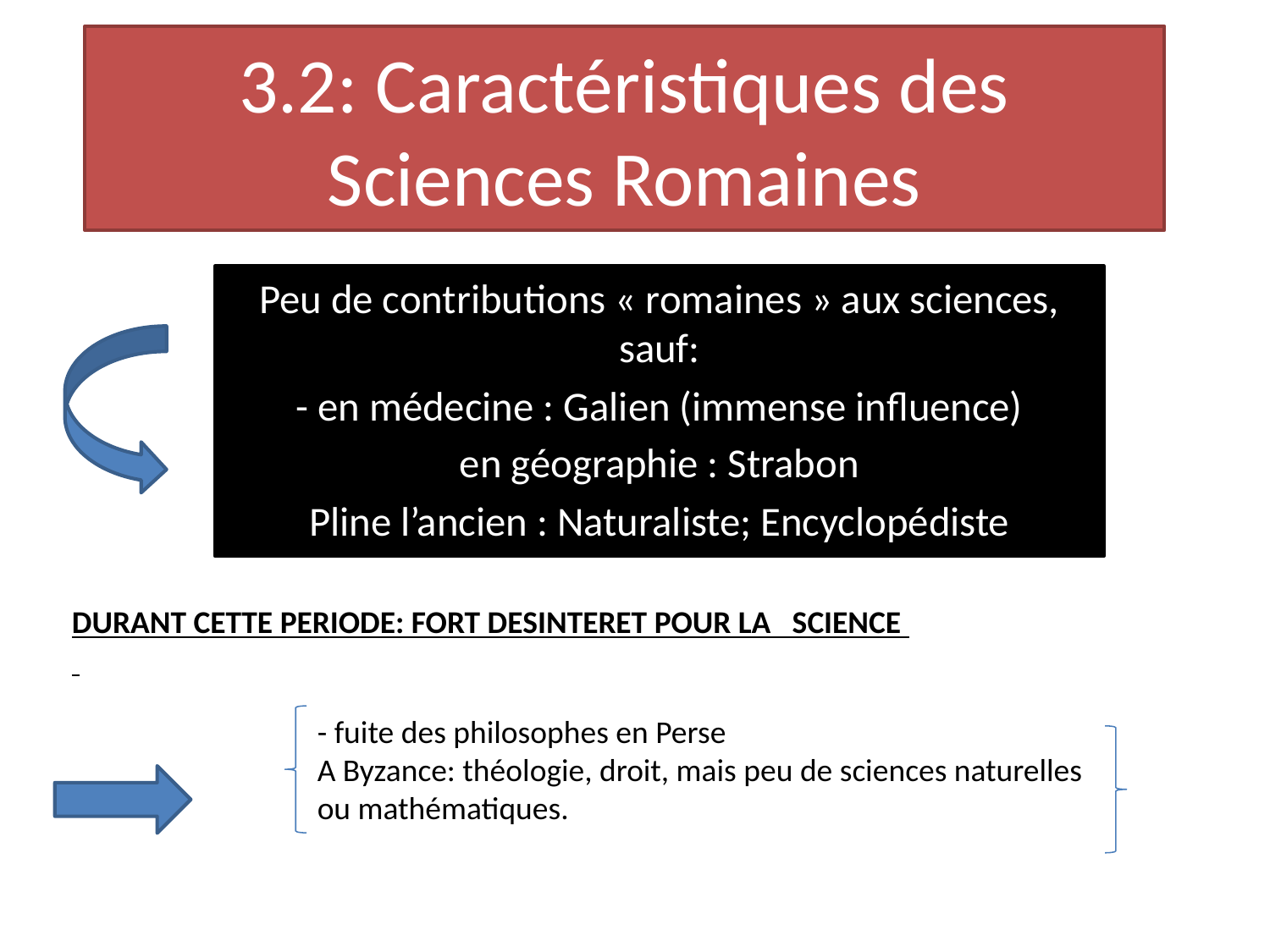

# 3.2: Caractéristiques des Sciences Romaines
Peu de contributions « romaines » aux sciences, sauf:
- en médecine : Galien (immense influence)
en géographie : Strabon
Pline l’ancien : Naturaliste; Encyclopédiste

DURANT CETTE PERIODE: FORT DESINTERET POUR LA   SCIENCE

- fuite des philosophes en Perse
A Byzance: théologie, droit, mais peu de sciences naturelles ou mathématiques.